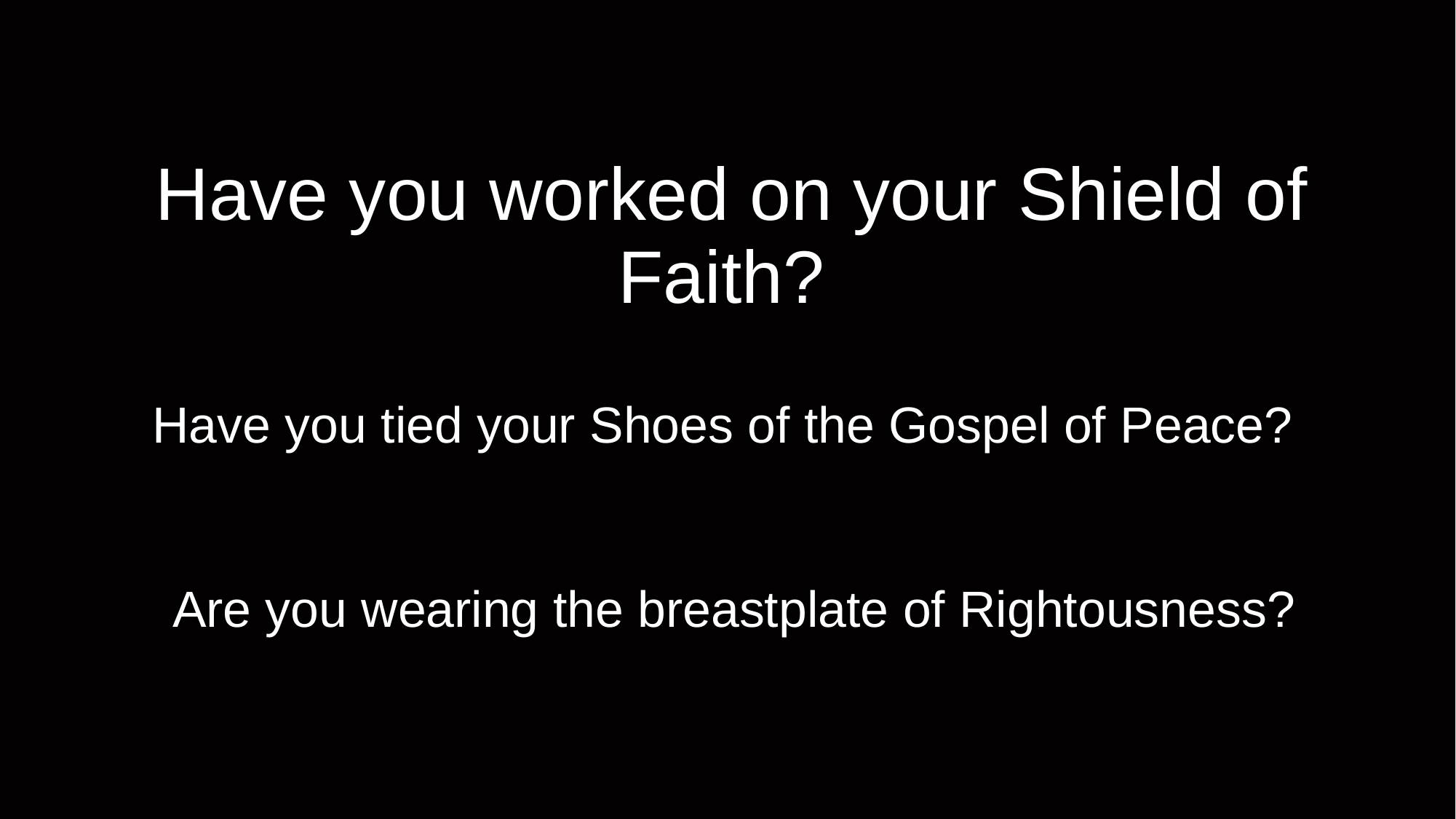

# Have you worked on your Shield of Faith?
Have you tied your Shoes of the Gospel of Peace?
Are you wearing the breastplate of Rightousness?